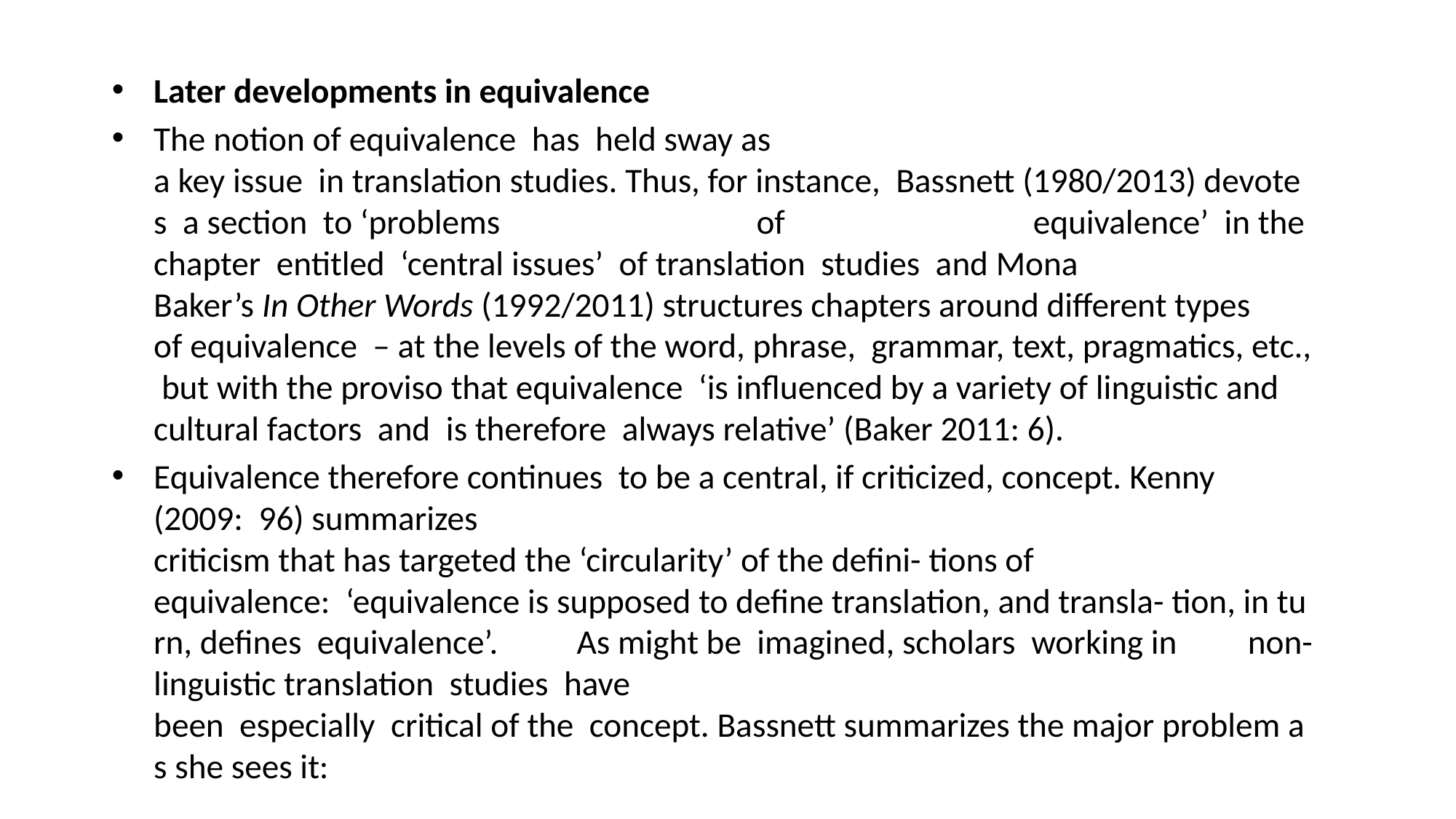

Later developments in equivalence
The notion of equivalence  has  held sway as  a key issue  in translation studies. Thus, for instance,  Bassnett (1980/2013) devotes  a section  to ‘problems  of equivalence’  in the  chapter  entitled  ‘central issues’  of translation  studies  and Mona Baker’s In Other Words (1992/2011) structures chapters around different types  of equivalence  – at the levels of the word, phrase,  grammar, text, pragmatics, etc., but with the proviso that equivalence  ‘is influenced by a variety of linguistic and  cultural factors  and  is therefore  always relative’ (Baker 2011: 6).
Equivalence therefore continues  to be a central, if criticized, concept. Kenny (2009:  96) summarizes  criticism that has targeted the ‘circularity’ of the defini- tions of equivalence:  ‘equivalence is supposed to define translation, and transla- tion, in turn, defines  equivalence’.  As might be  imagined, scholars  working in non-linguistic translation  studies  have  been  especially  critical of the  concept. Bassnett summarizes the major problem as she sees it:

#